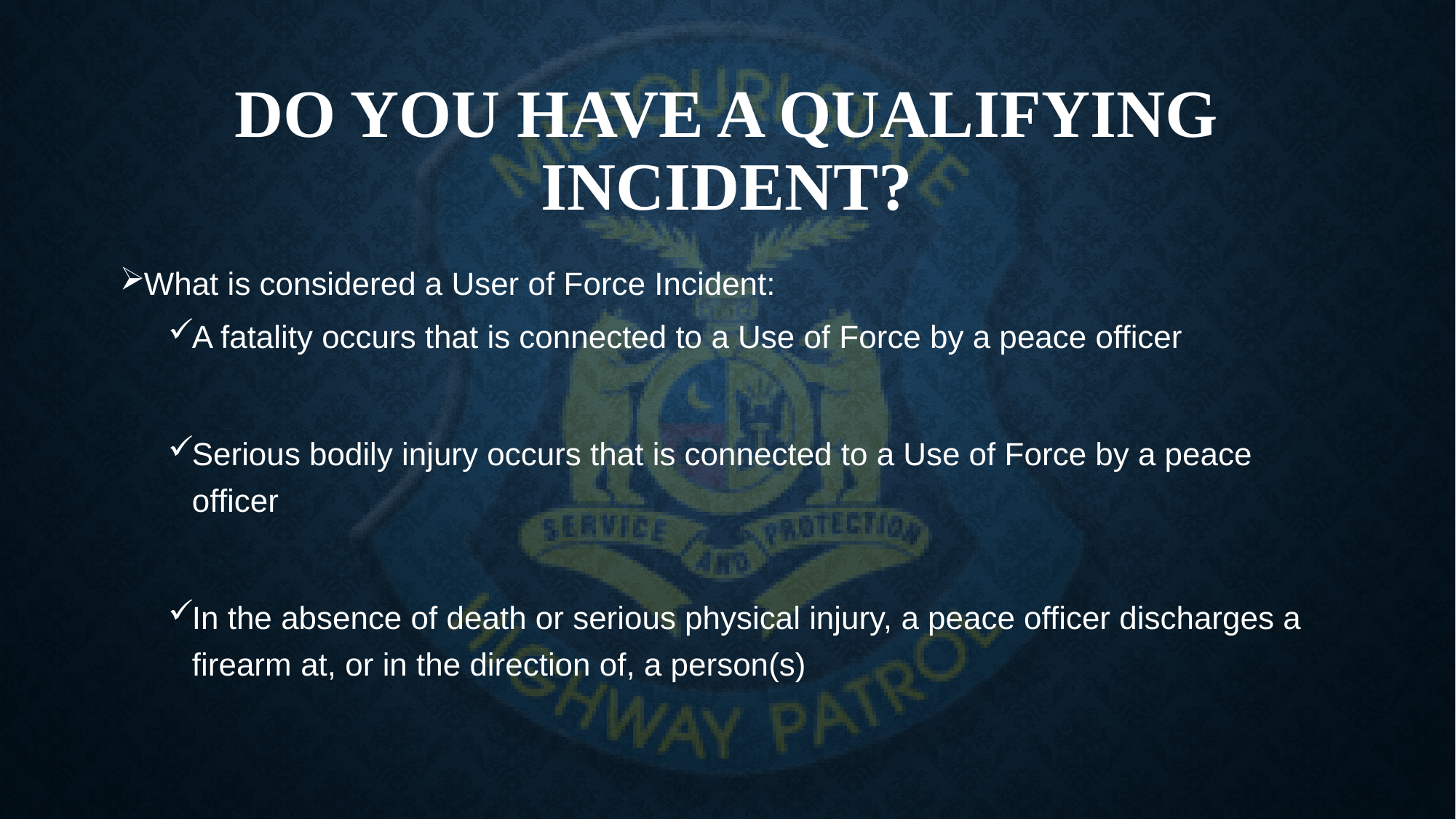

# Do you have a qualifying incident?
What is considered a User of Force Incident:
A fatality occurs that is connected to a Use of Force by a peace officer

Serious bodily injury occurs that is connected to a Use of Force by a peace officer

In the absence of death or serious physical injury, a peace officer discharges a firearm at, or in the direction of, a person(s)